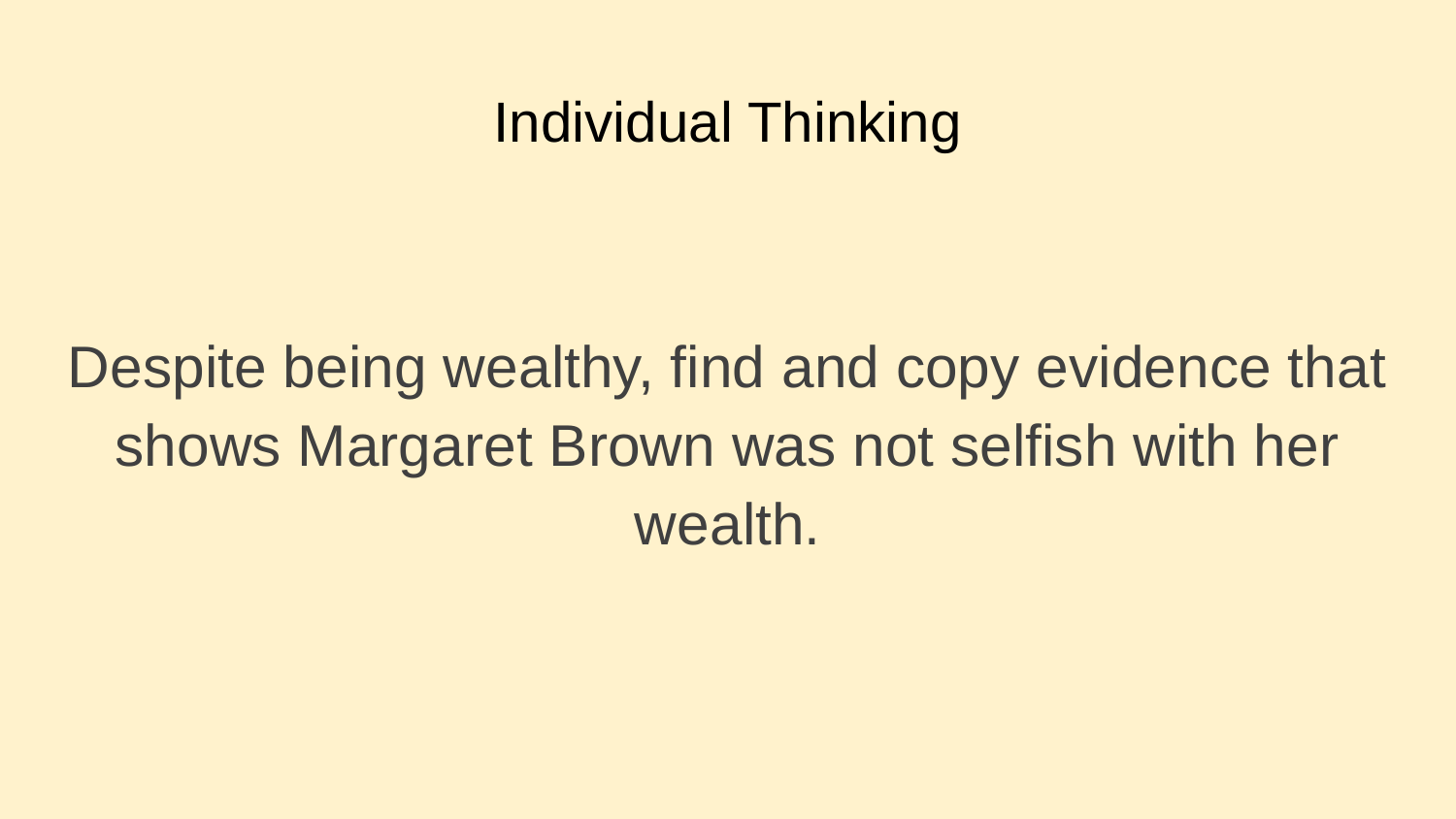

# Individual Thinking
Despite being wealthy, find and copy evidence that shows Margaret Brown was not selfish with her wealth.